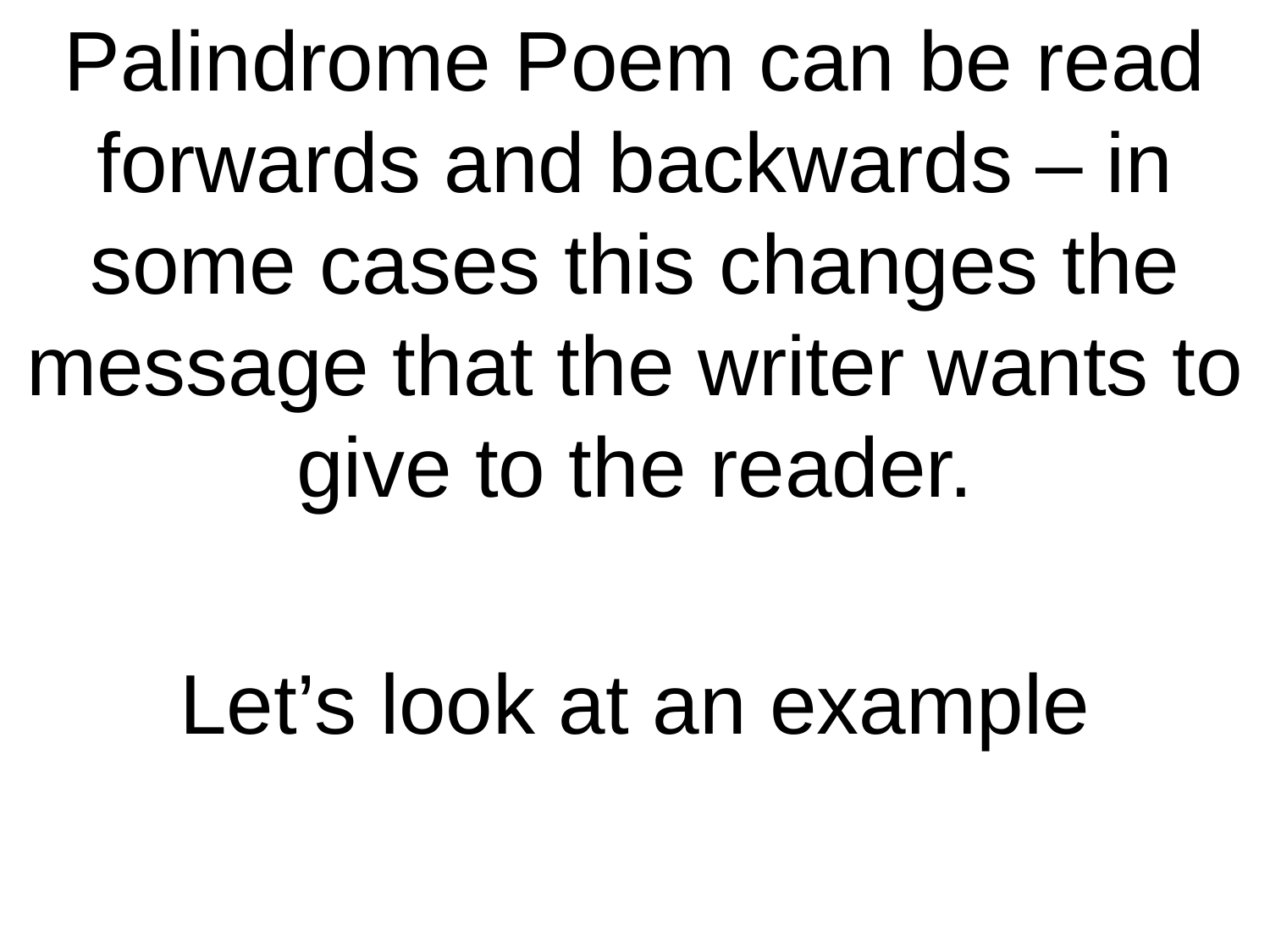

Palindrome Poem can be read forwards and backwards – in some cases this changes the message that the writer wants to give to the reader.

Let’s look at an example